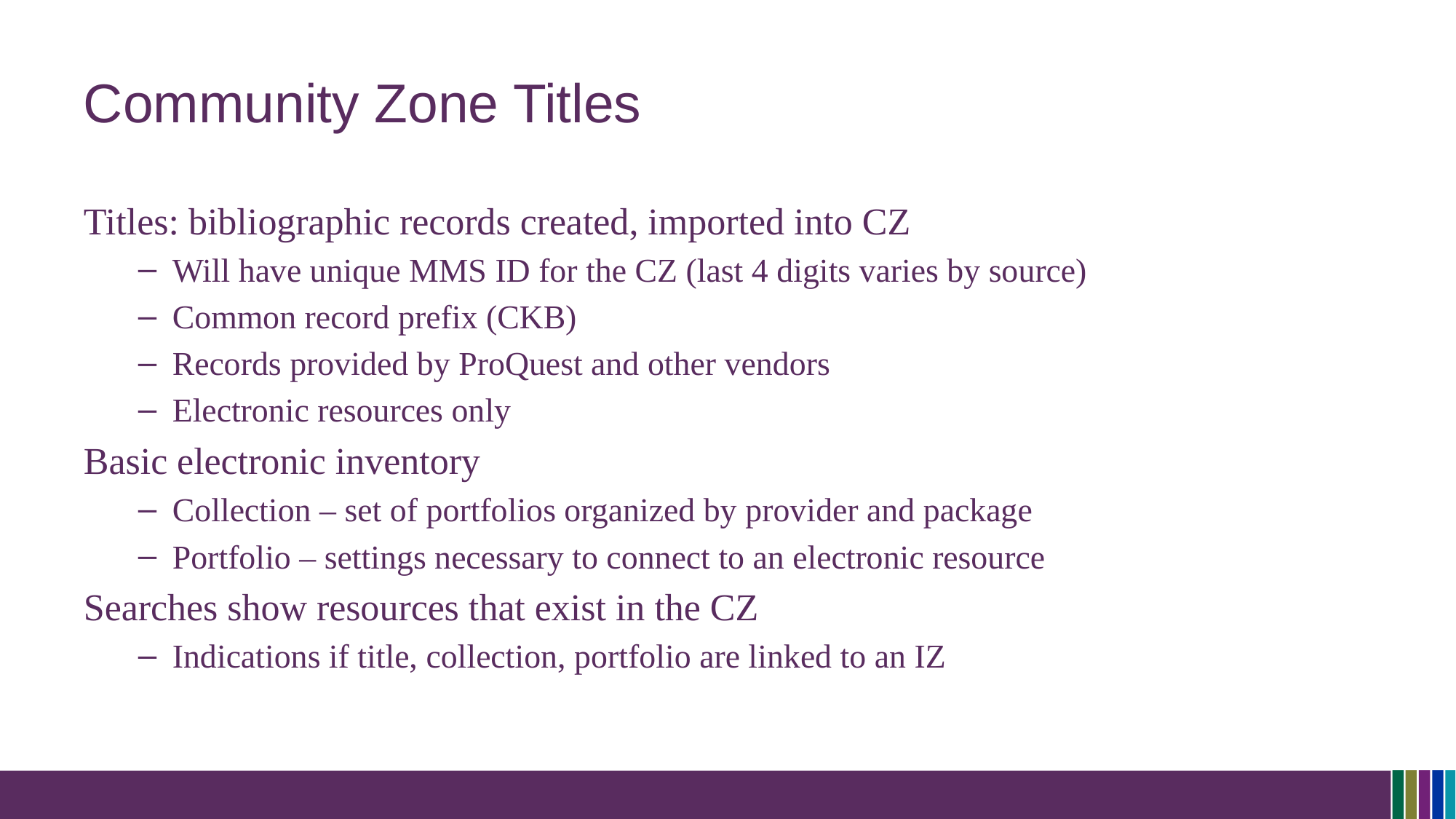

# Community Zone Titles
Titles: bibliographic records created, imported into CZ
Will have unique MMS ID for the CZ (last 4 digits varies by source)
Common record prefix (CKB)
Records provided by ProQuest and other vendors
Electronic resources only
Basic electronic inventory
Collection – set of portfolios organized by provider and package
Portfolio – settings necessary to connect to an electronic resource
Searches show resources that exist in the CZ
Indications if title, collection, portfolio are linked to an IZ